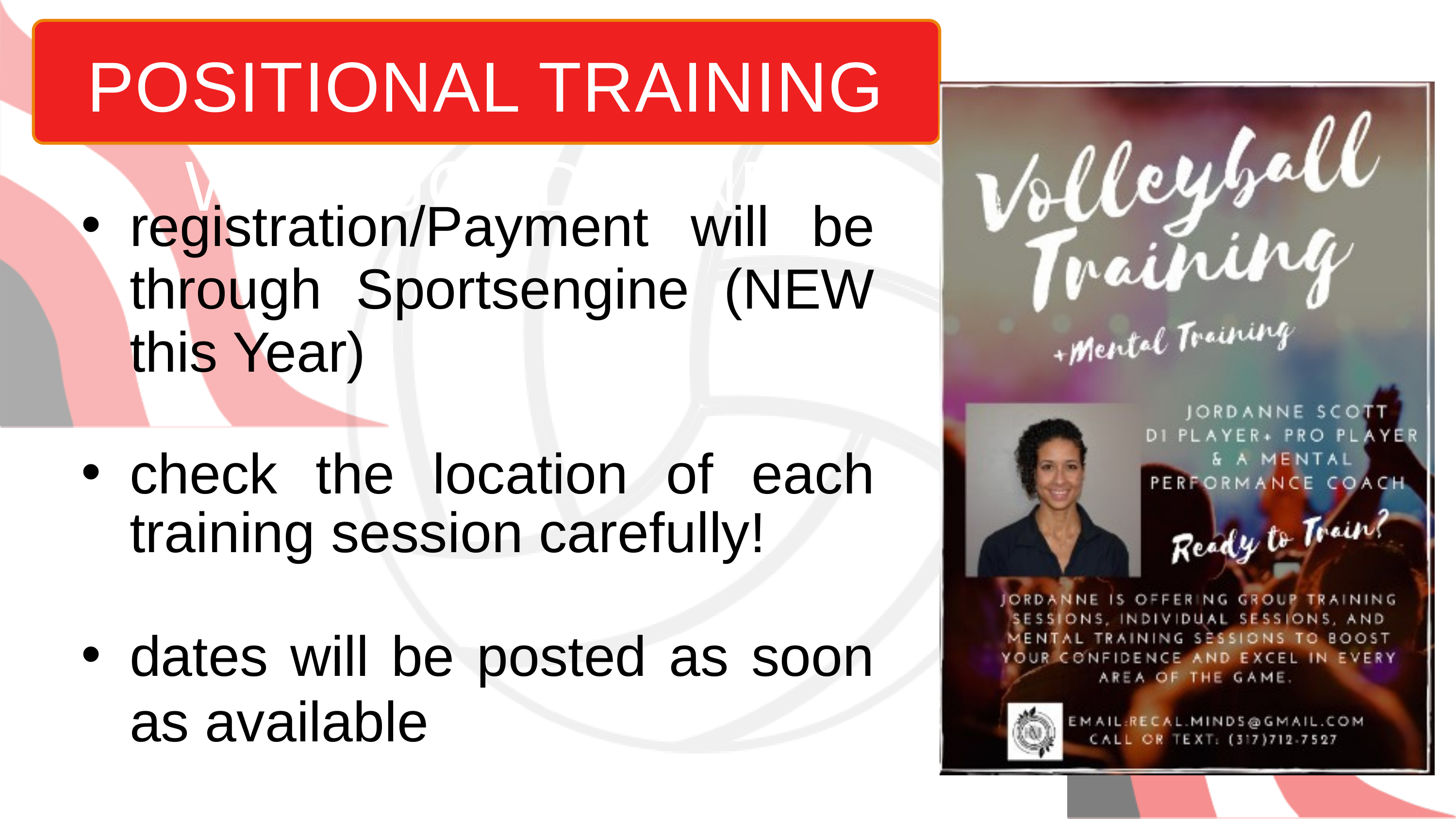

POSITIONAL TRAINING WITH JORDANNE

registration/Payment will be through Sportsengine (NEW this Year)

check the location of each training session carefully!

dates will be posted as soon as available